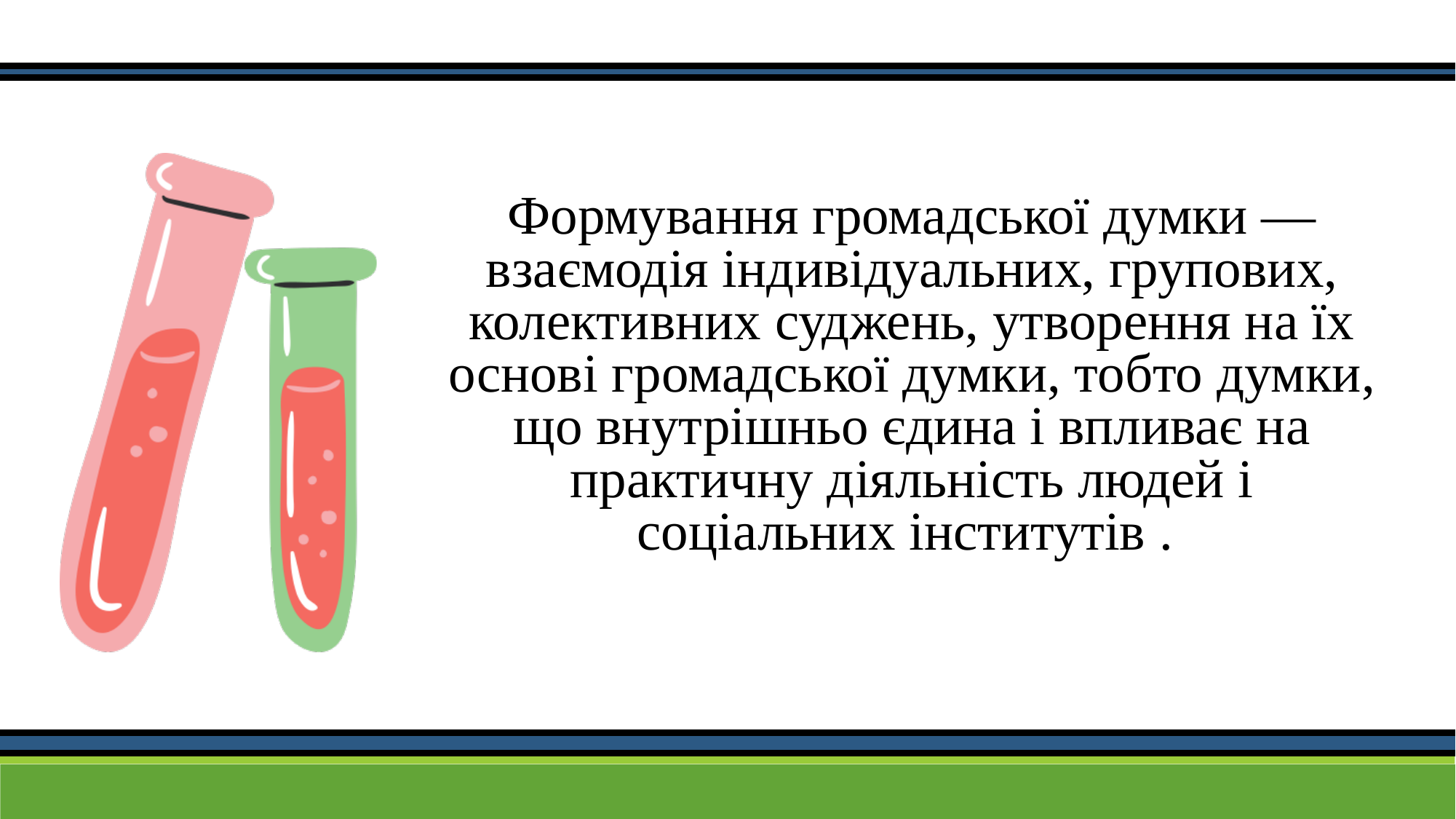

Формування громадської думки — взаємодія індивідуальних, групових, колективних суджень, утворення на їх основі громадської думки, тобто думки, що внутрішньо єдина і впливає на практичну діяльність людей і соціальних інститутів .